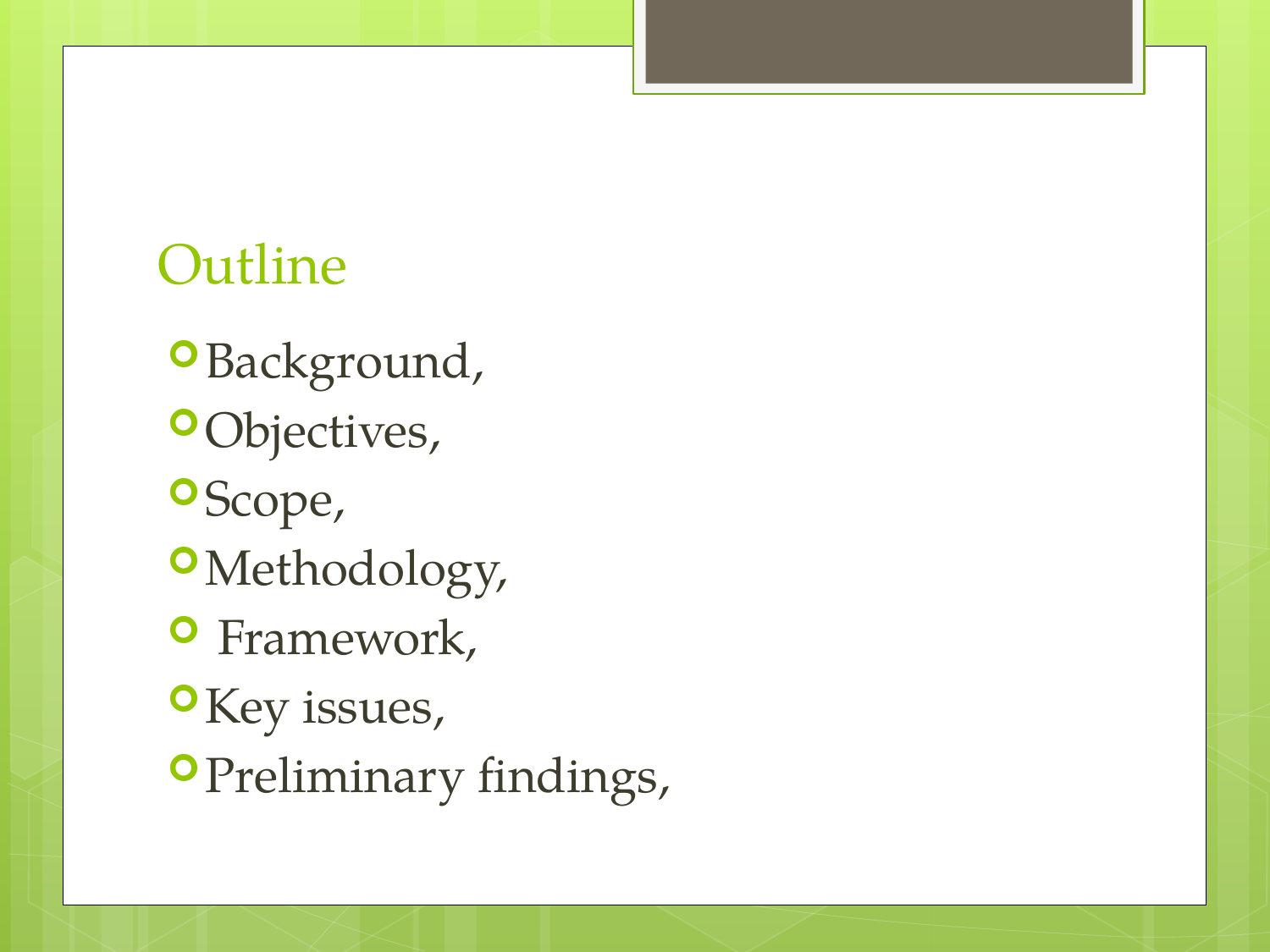

# Outline
Background,
Objectives,
Scope,
Methodology,
 Framework,
Key issues,
Preliminary findings,